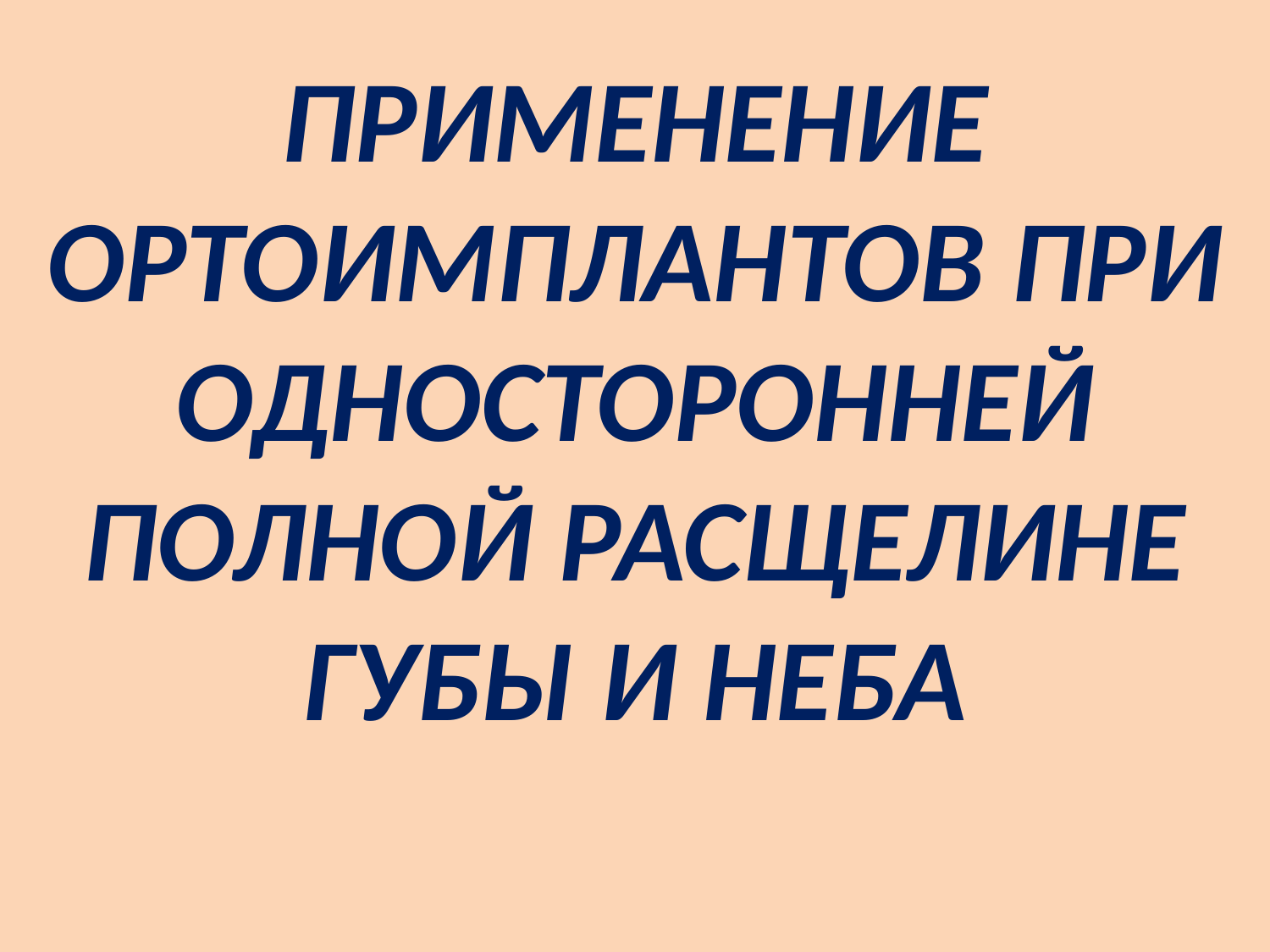

ПРИМЕНЕНИЕ ОРТОИМПЛАНТОВ ПРИ ОДНОСТОРОННЕЙ ПОЛНОЙ РАСЩЕЛИНЕ ГУБЫ И НЕБА